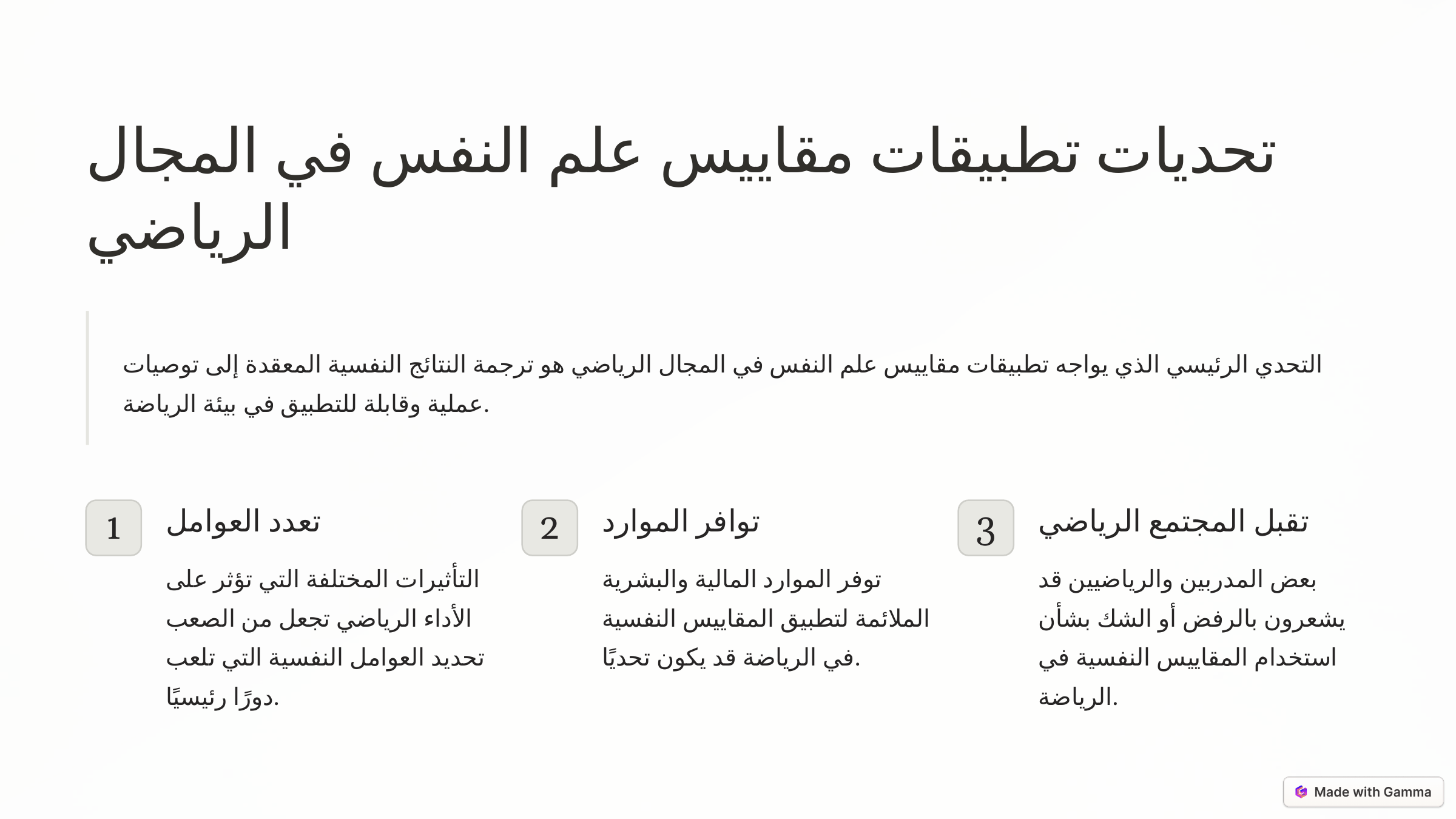

تحديات تطبيقات مقاييس علم النفس في المجال الرياضي

التحدي الرئيسي الذي يواجه تطبيقات مقاييس علم النفس في المجال الرياضي هو ترجمة النتائج النفسية المعقدة إلى توصيات عملية وقابلة للتطبيق في بيئة الرياضة.

تعدد العوامل

توافر الموارد

تقبل المجتمع الرياضي
1
2
3
التأثيرات المختلفة التي تؤثر على الأداء الرياضي تجعل من الصعب تحديد العوامل النفسية التي تلعب دورًا رئيسيًا.
توفر الموارد المالية والبشرية الملائمة لتطبيق المقاييس النفسية في الرياضة قد يكون تحديًا.
بعض المدربين والرياضيين قد يشعرون بالرفض أو الشك بشأن استخدام المقاييس النفسية في الرياضة.